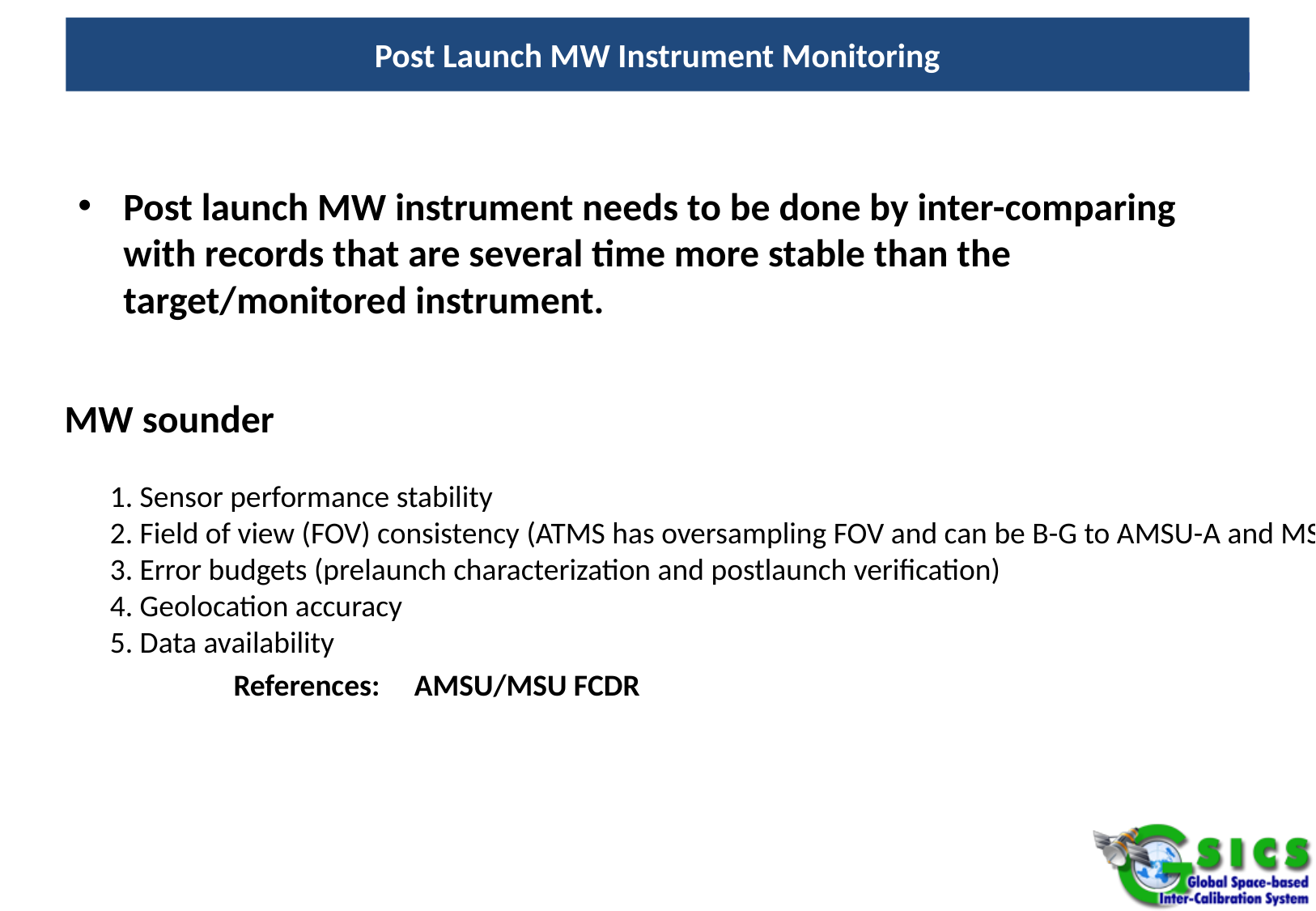

# Post Launch MW Instrument Monitoring
Post launch MW instrument needs to be done by inter-comparing with records that are several time more stable than the target/monitored instrument.
MW sounder
1. Sensor performance stability
2. Field of view (FOV) consistency (ATMS has oversampling FOV and can be B-G to AMSU-A and MSU)
3. Error budgets (prelaunch characterization and postlaunch verification)
4. Geolocation accuracy
5. Data availability
                   References:     AMSU/MSU FCDR